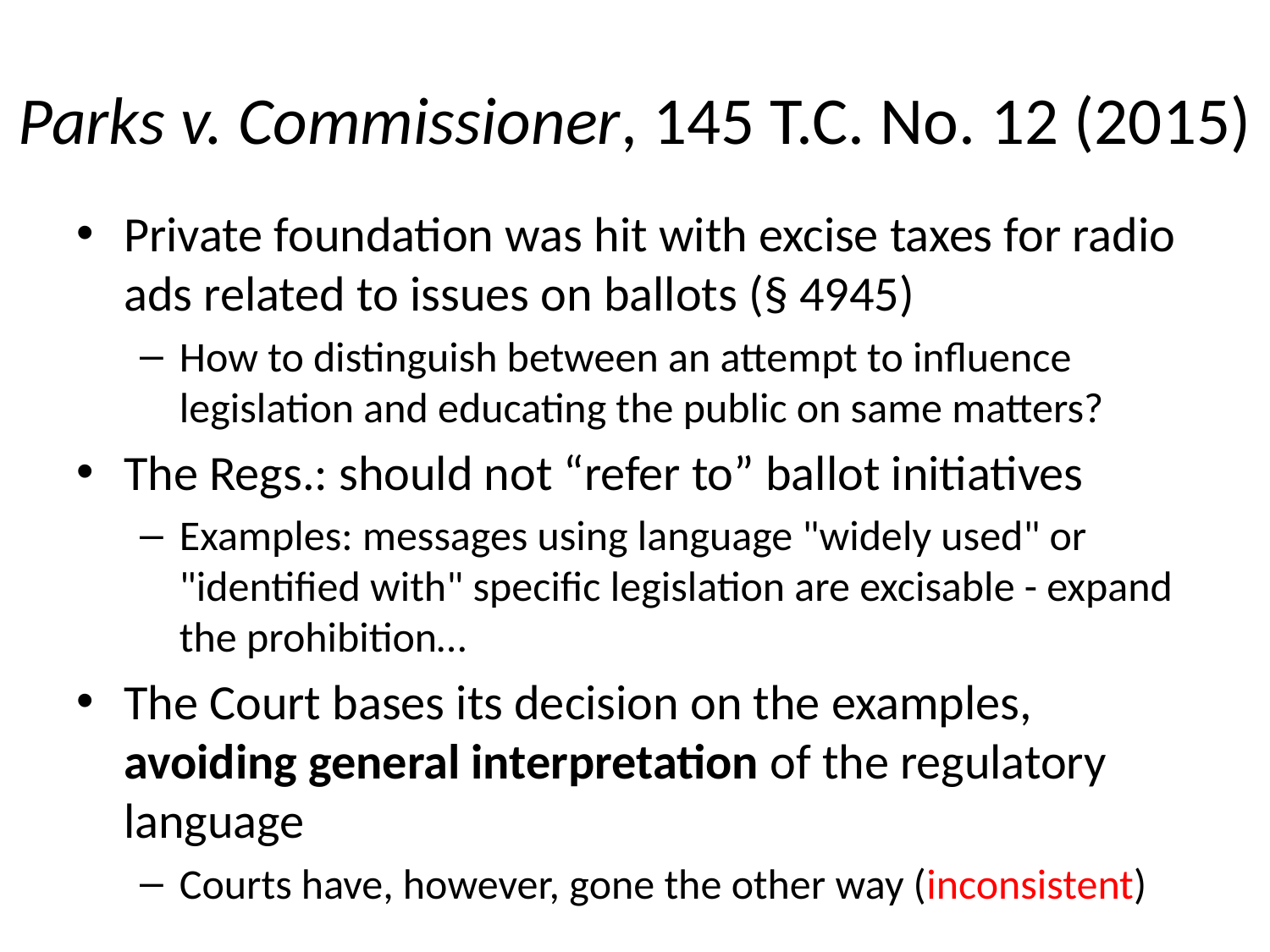

# Parks v. Commissioner, 145 T.C. No. 12 (2015)
Private foundation was hit with excise taxes for radio ads related to issues on ballots (§ 4945)
How to distinguish between an attempt to influence legislation and educating the public on same matters?
The Regs.: should not “refer to” ballot initiatives
Examples: messages using language "widely used" or "identified with" specific legislation are excisable - expand the prohibition…
The Court bases its decision on the examples, avoiding general interpretation of the regulatory language
Courts have, however, gone the other way (inconsistent)